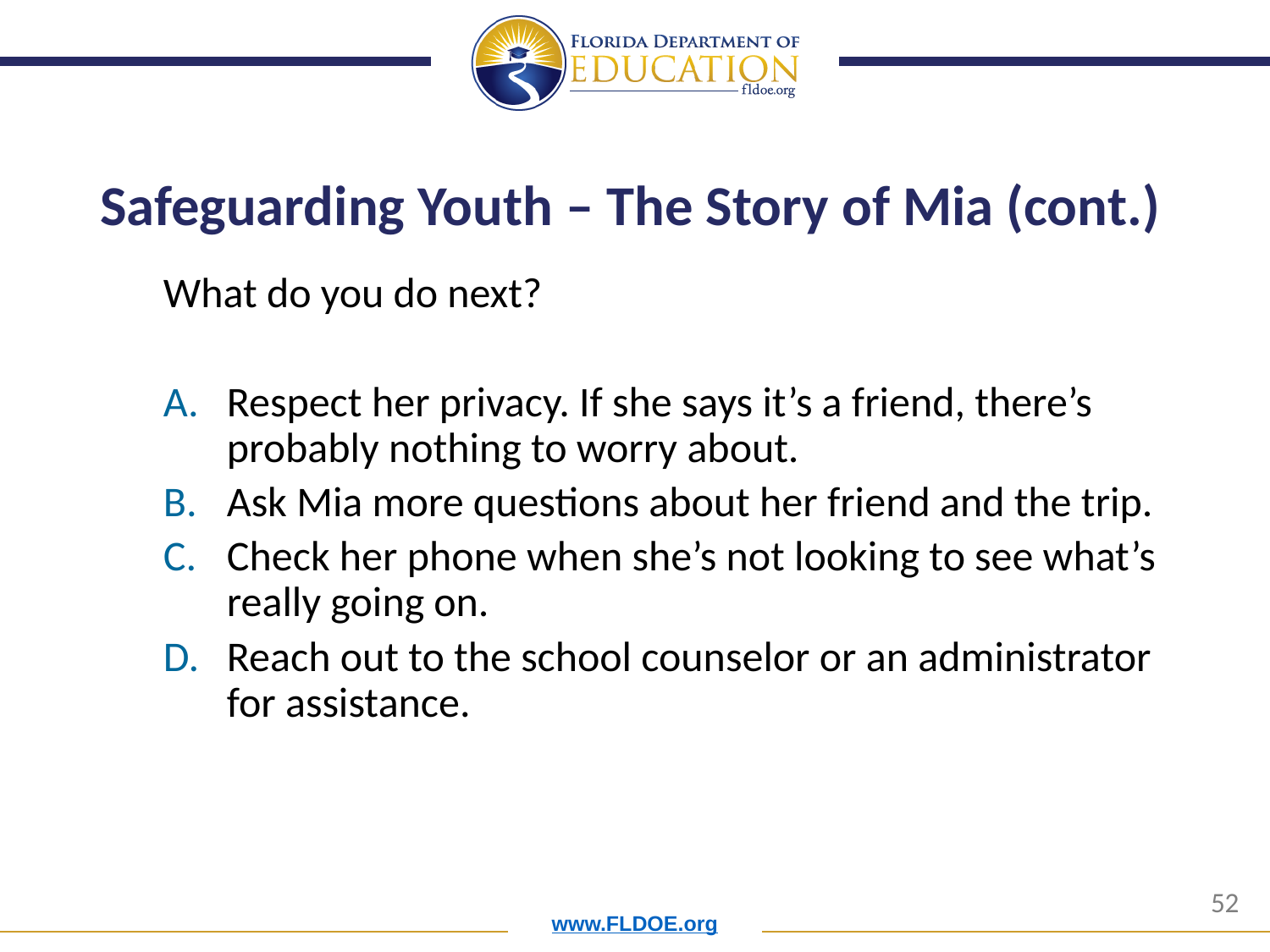

# Safeguarding Youth – The Story of Mia (cont.)
What do you do next?

Respect her privacy. If she says it’s a friend, there’s probably nothing to worry about.
Ask Mia more questions about her friend and the trip.
Check her phone when she’s not looking to see what’s really going on.
Reach out to the school counselor or an administrator for assistance.